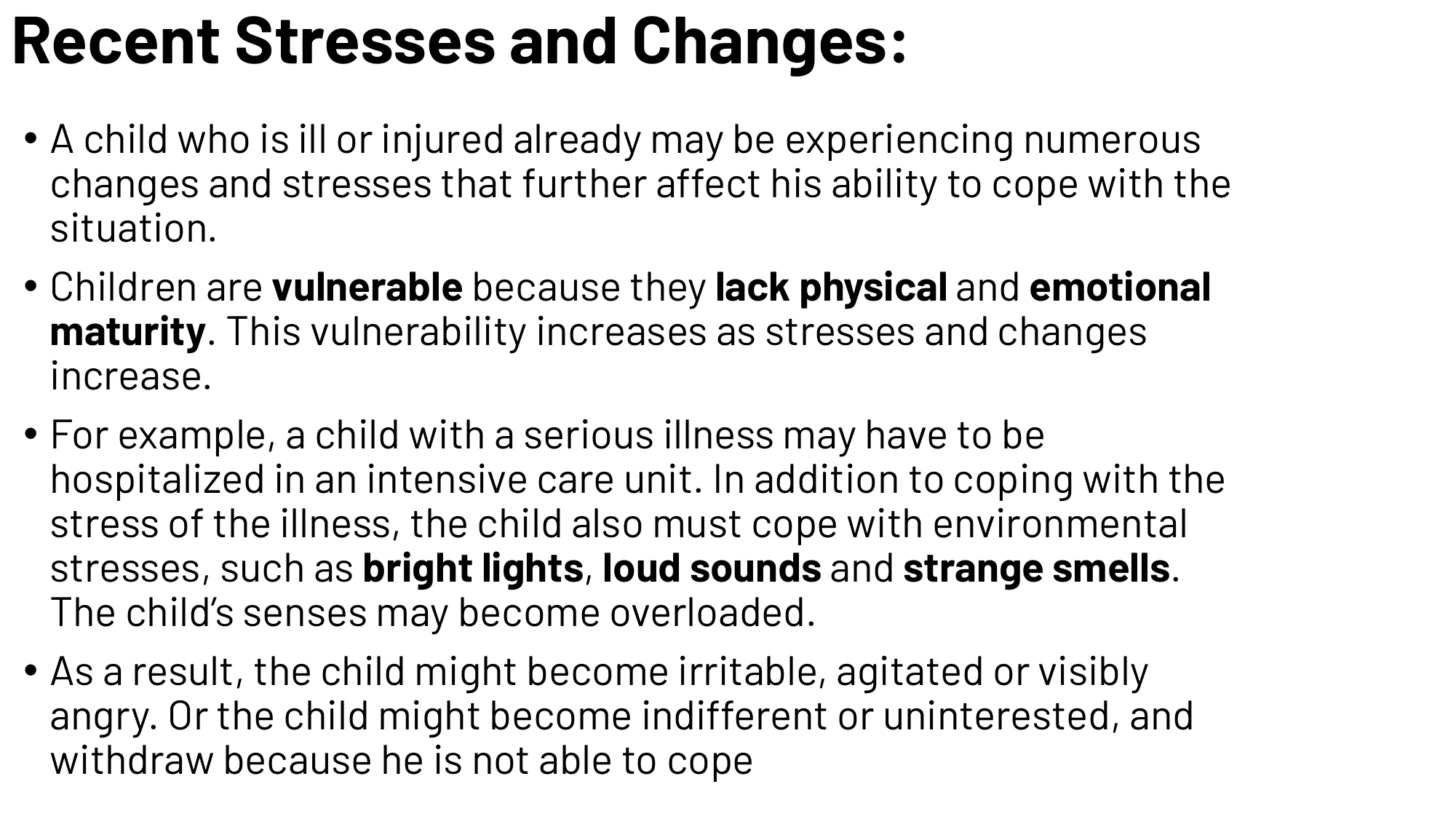

# Recent Stresses and Changes:
A child who is ill or injured already may be experiencing numerous changes and stresses that further affect his ability to cope with the situation.
Children are vulnerable because they lack physical and emotional maturity. This vulnerability increases as stresses and changes increase.
For example, a child with a serious illness may have to be hospitalized in an intensive care unit. In addition to coping with the stress of the illness, the child also must cope with environmental stresses, such as bright lights, loud sounds and strange smells. The child’s senses may become overloaded.
As a result, the child might become irritable, agitated or visibly angry. Or the child might become indifferent or uninterested, and withdraw because he is not able to cope